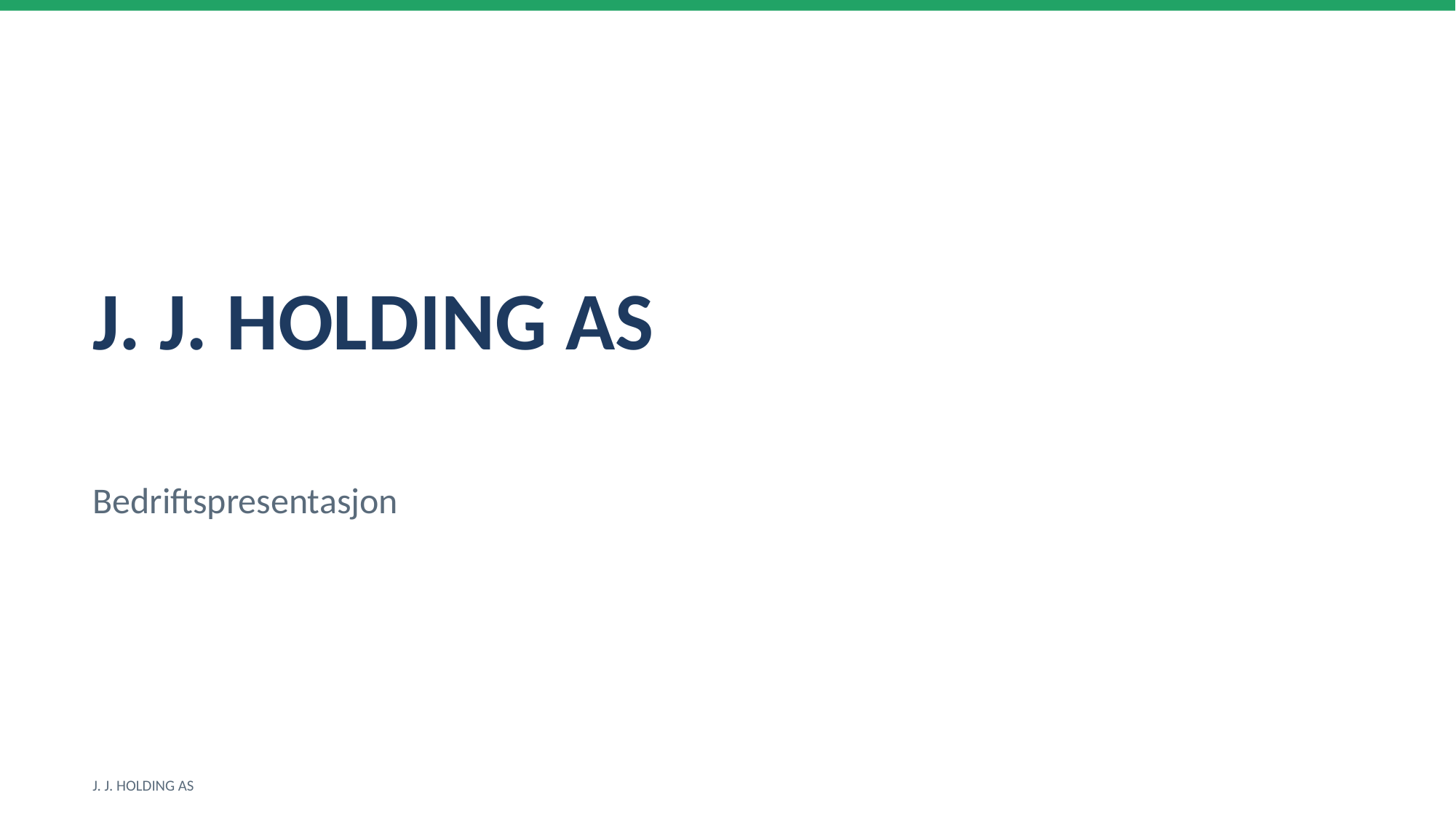

J. J. HOLDING AS
Bedriftspresentasjon
J. J. HOLDING AS